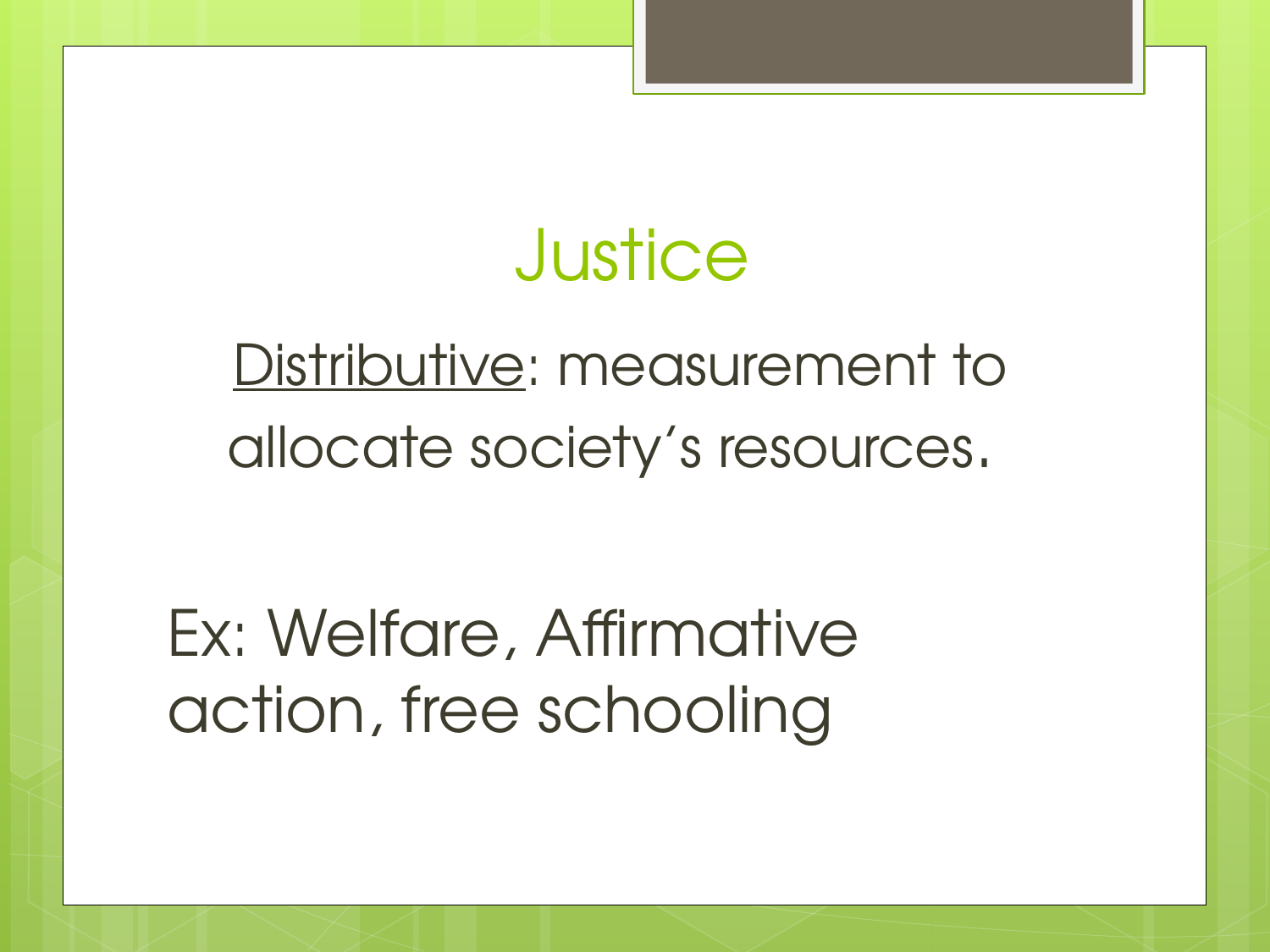

# Justice
Distributive: measurement to allocate society’s resources.

Ex: Welfare, Affirmative action, free schooling